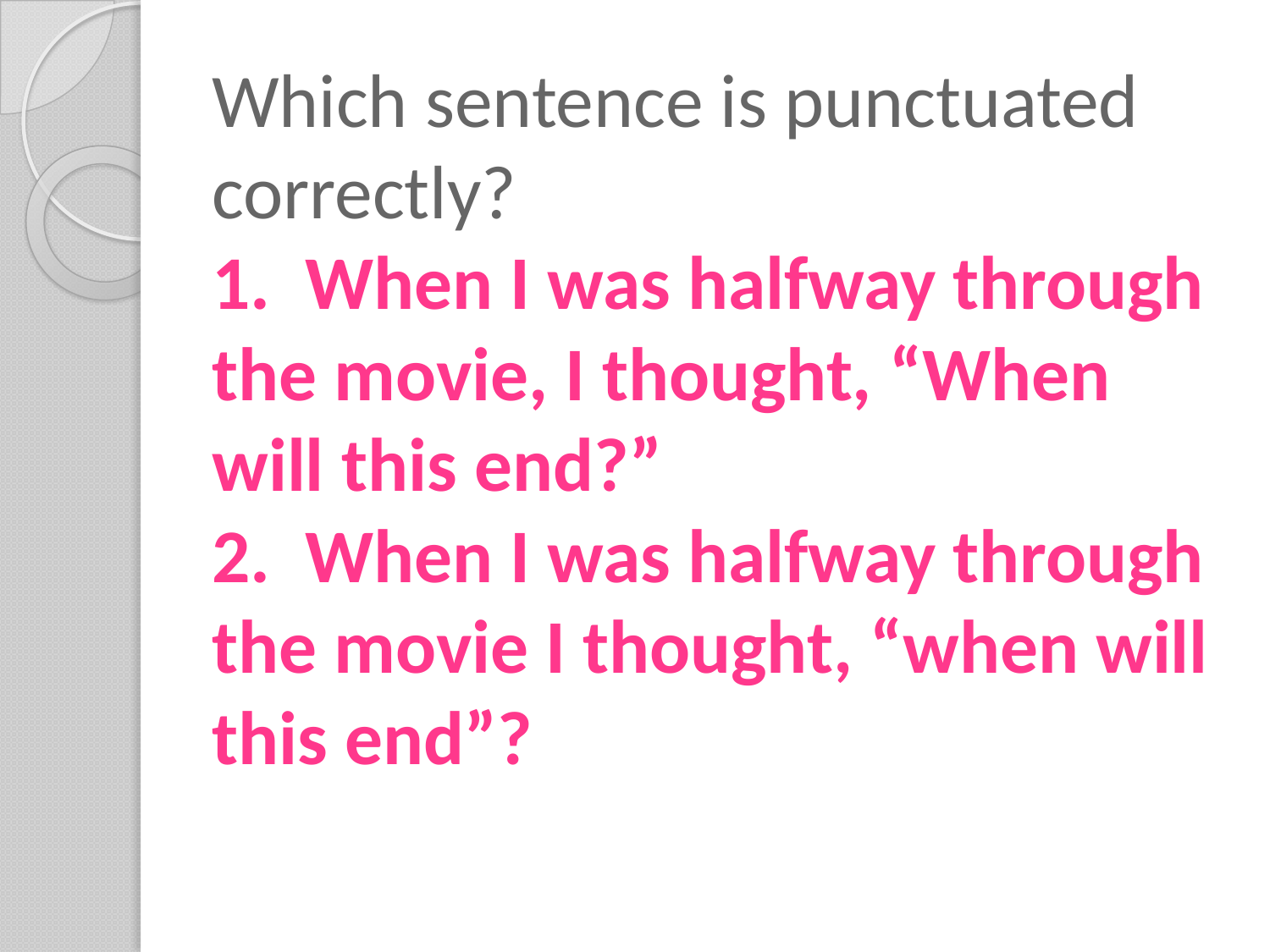

# Which sentence is punctuated correctly? 1.  When I was halfway through the movie, I thought, “When will this end?” 2.  When I was halfway through the movie I thought, “when will this end”?